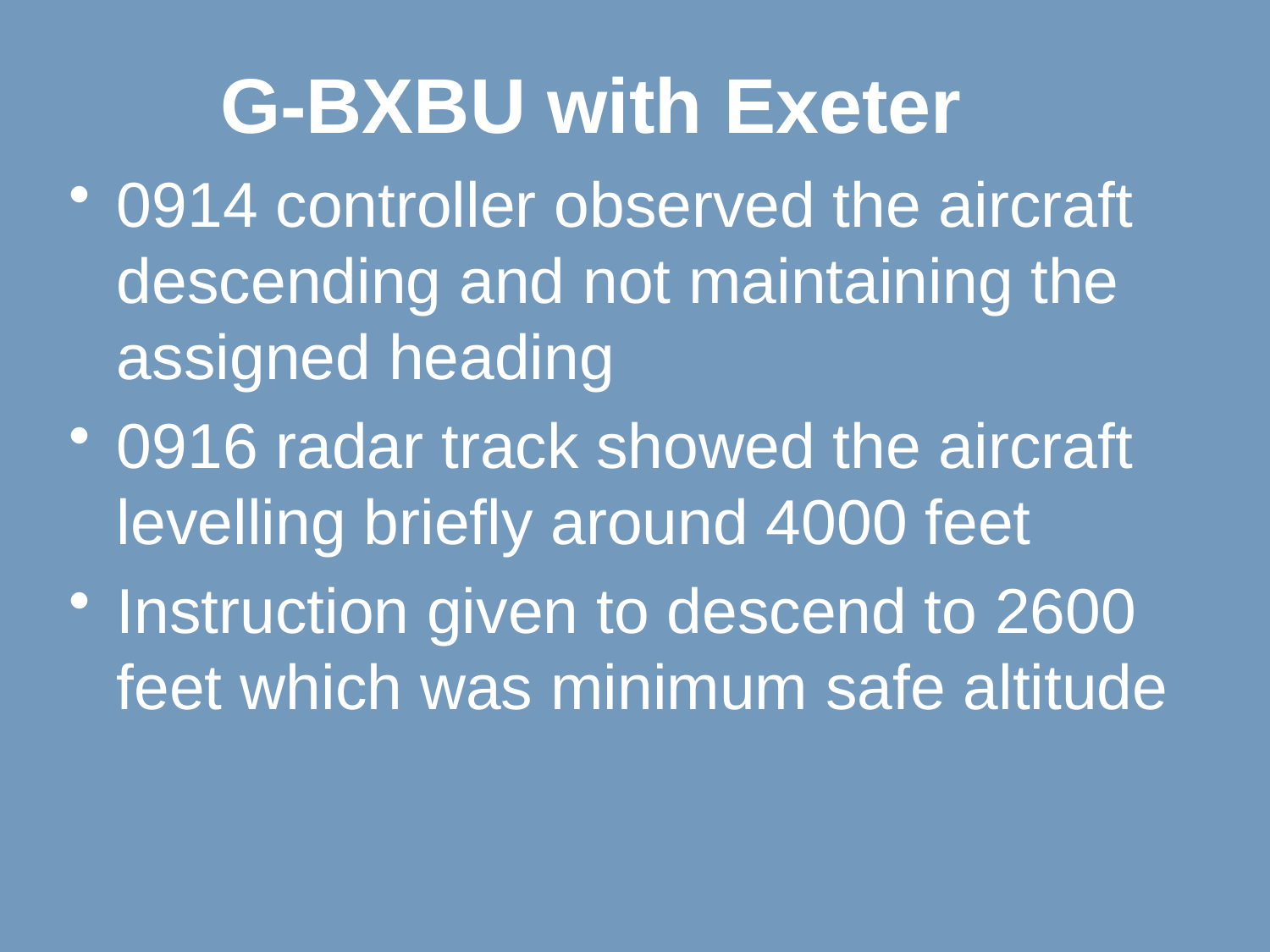

# G-BXBU with Exeter
0914 controller observed the aircraft descending and not maintaining the assigned heading
0916 radar track showed the aircraft levelling briefly around 4000 feet
Instruction given to descend to 2600 feet which was minimum safe altitude